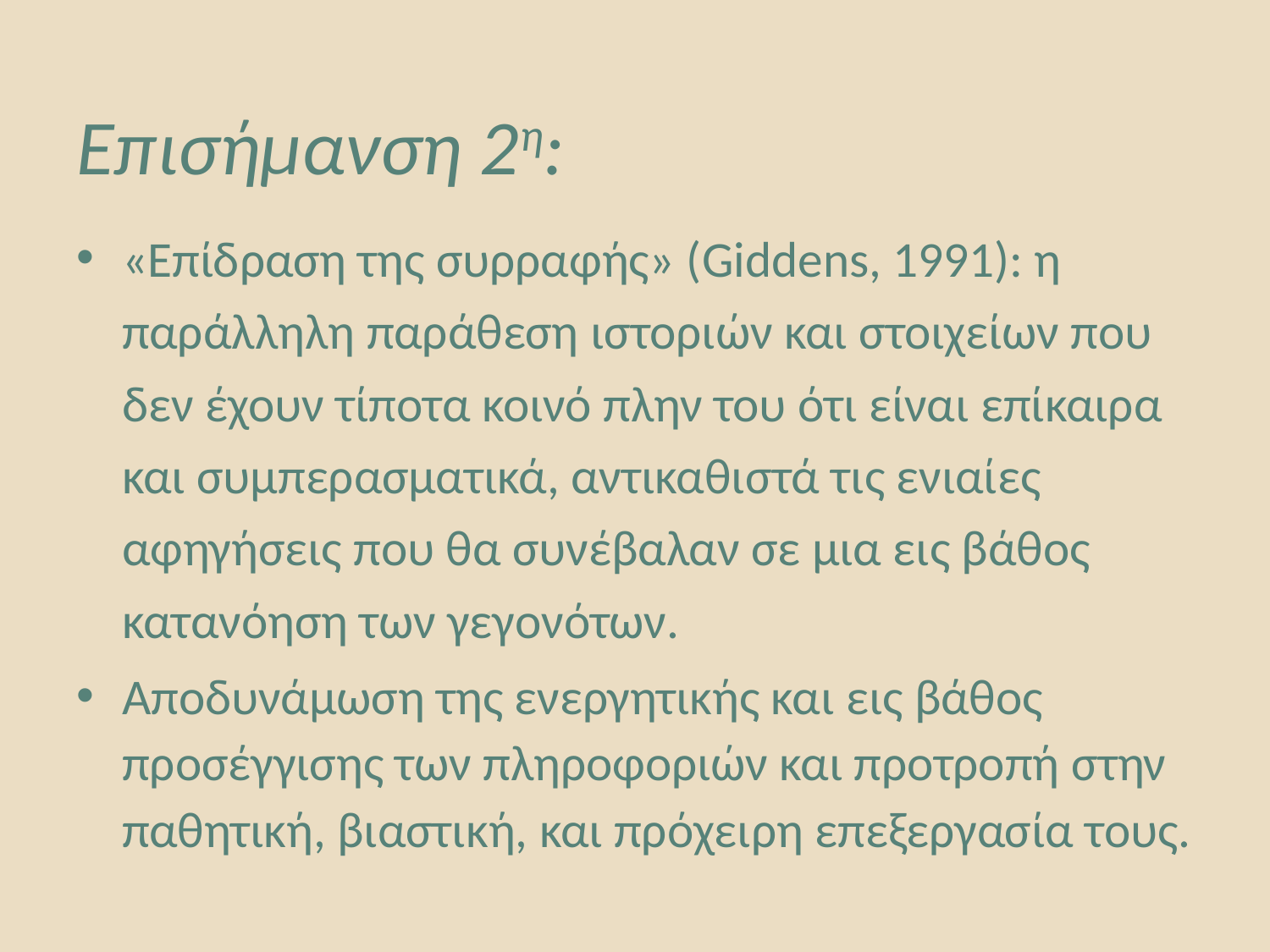

# Επισήμανση 2η:
«Επίδραση της συρραφής» (Giddens, 1991): η παράλληλη παράθεση ιστοριών και στοιχείων που δεν έχουν τίποτα κοινό πλην του ότι είναι επίκαιρα και συμπερασματικά, αντικαθιστά τις ενιαίες αφηγήσεις που θα συνέβαλαν σε μια εις βάθος κατανόηση των γεγονότων.
Αποδυνάμωση της ενεργητικής και εις βάθος προσέγγισης των πληροφοριών και προτροπή στην παθητική, βιαστική, και πρόχειρη επεξεργασία τους.